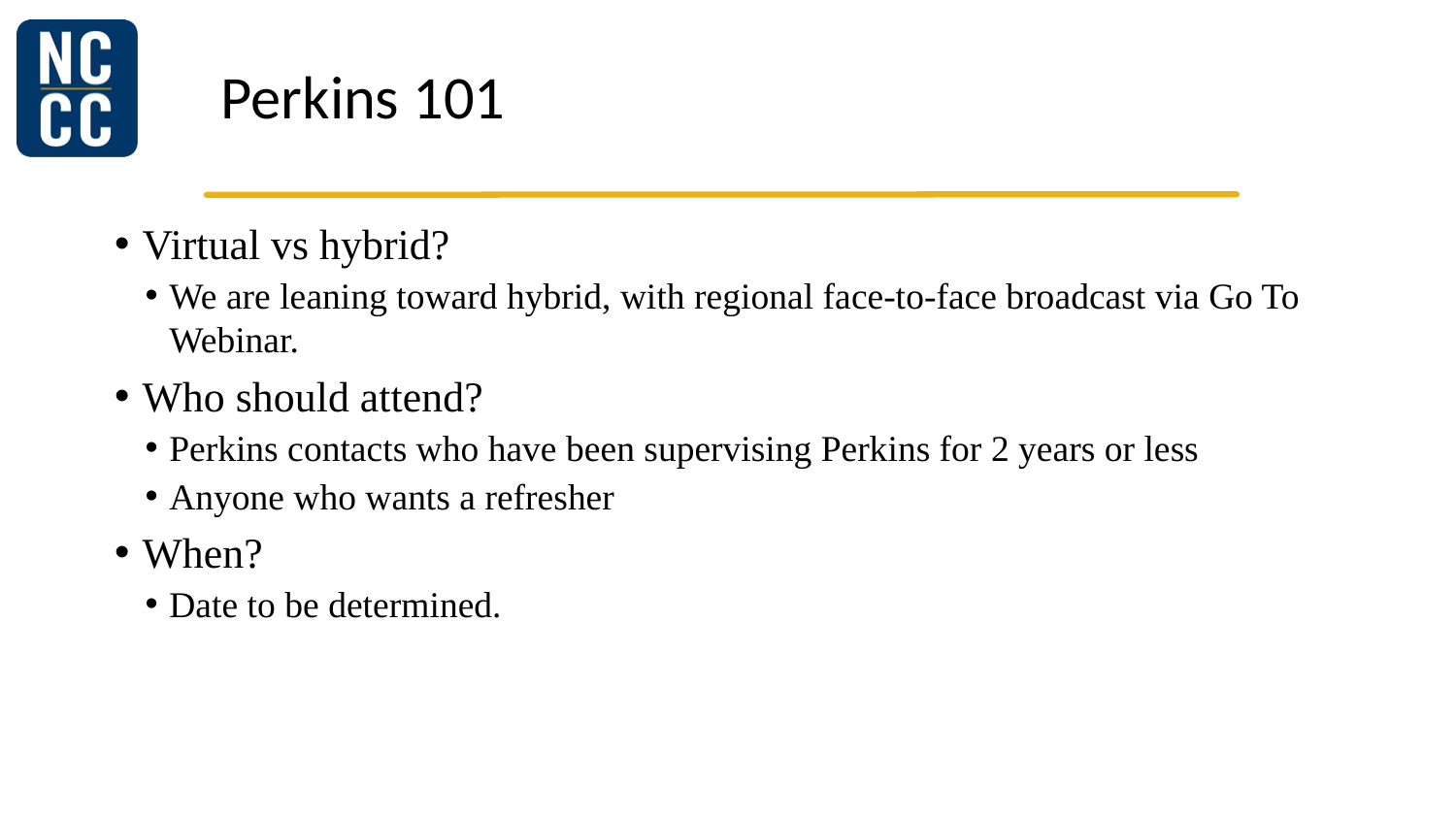

# Perkins 101
Virtual vs hybrid?
We are leaning toward hybrid, with regional face-to-face broadcast via Go To Webinar.
Who should attend?
Perkins contacts who have been supervising Perkins for 2 years or less
Anyone who wants a refresher
When?
Date to be determined.